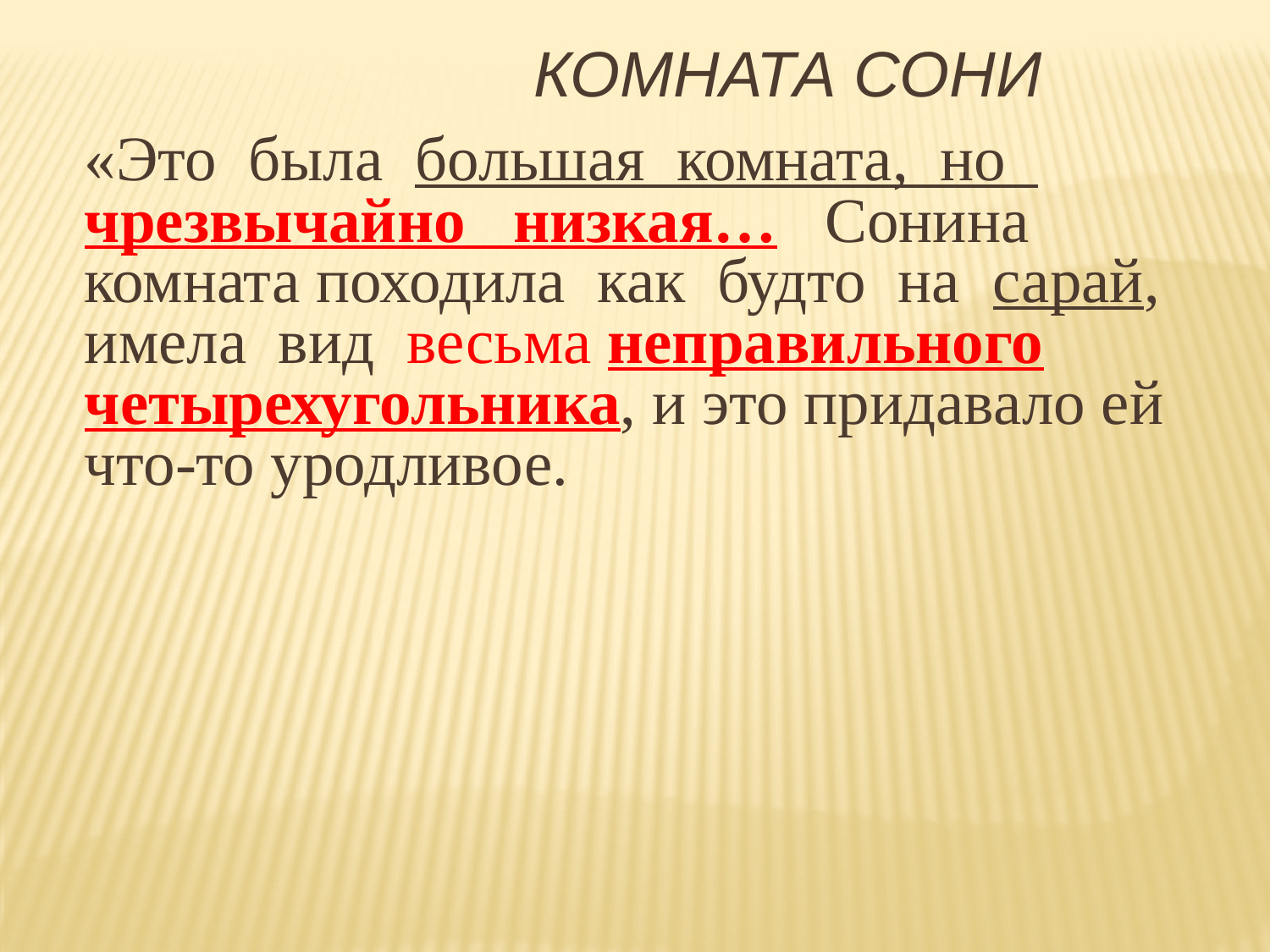

Комната Сони
«Это  была  большая  комната,  но   чрезвычайно   низкая…   Сонина комната походила  как  будто  на  сарай,  имела  вид  весьма неправильного четырехугольника, и это придавало ей что-то уродливое.